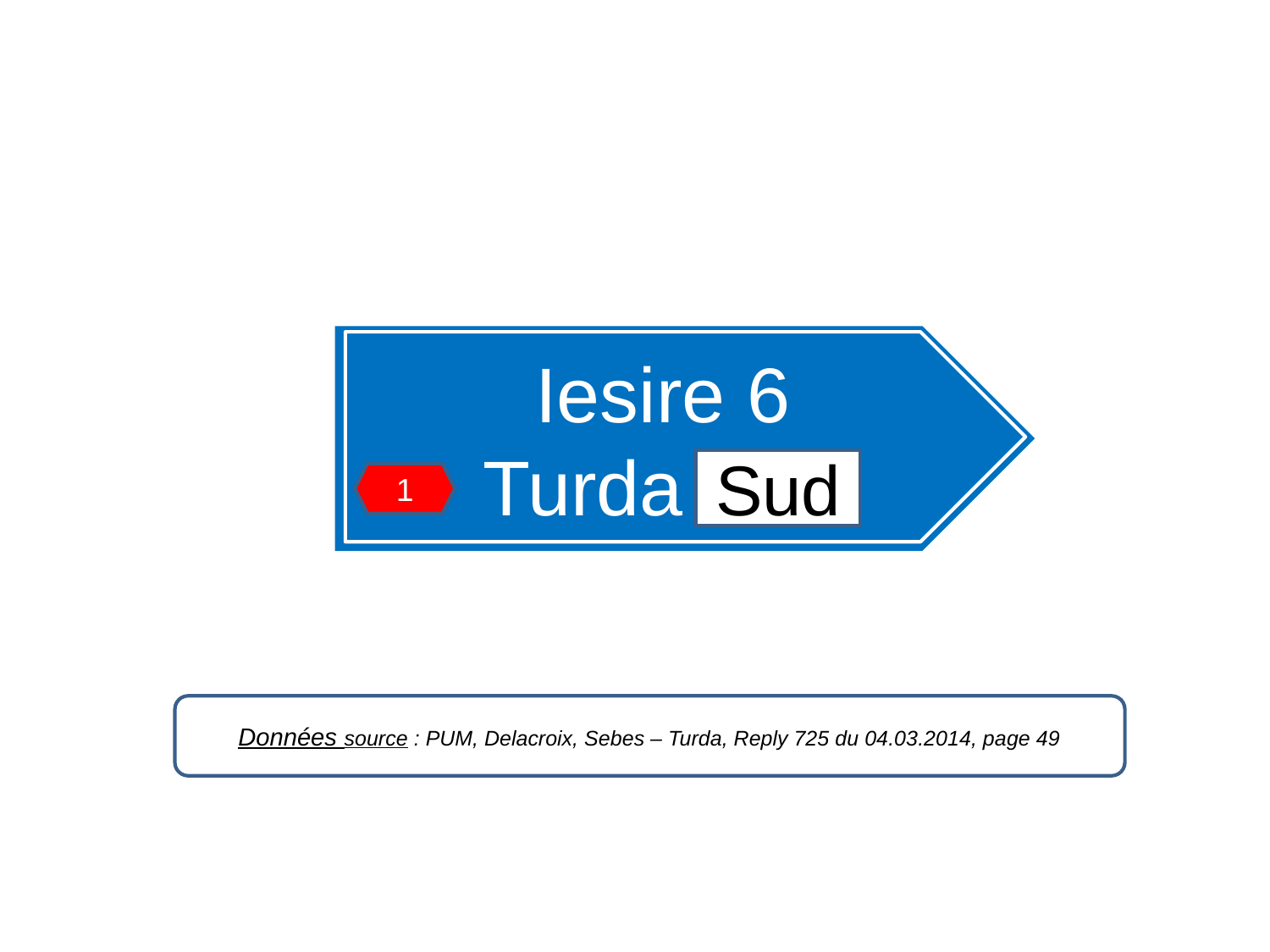

Iesire 6
Turda Sud

Sud
1
Données source : PUM, Delacroix, Sebes – Turda, Reply 725 du 04.03.2014, page 49